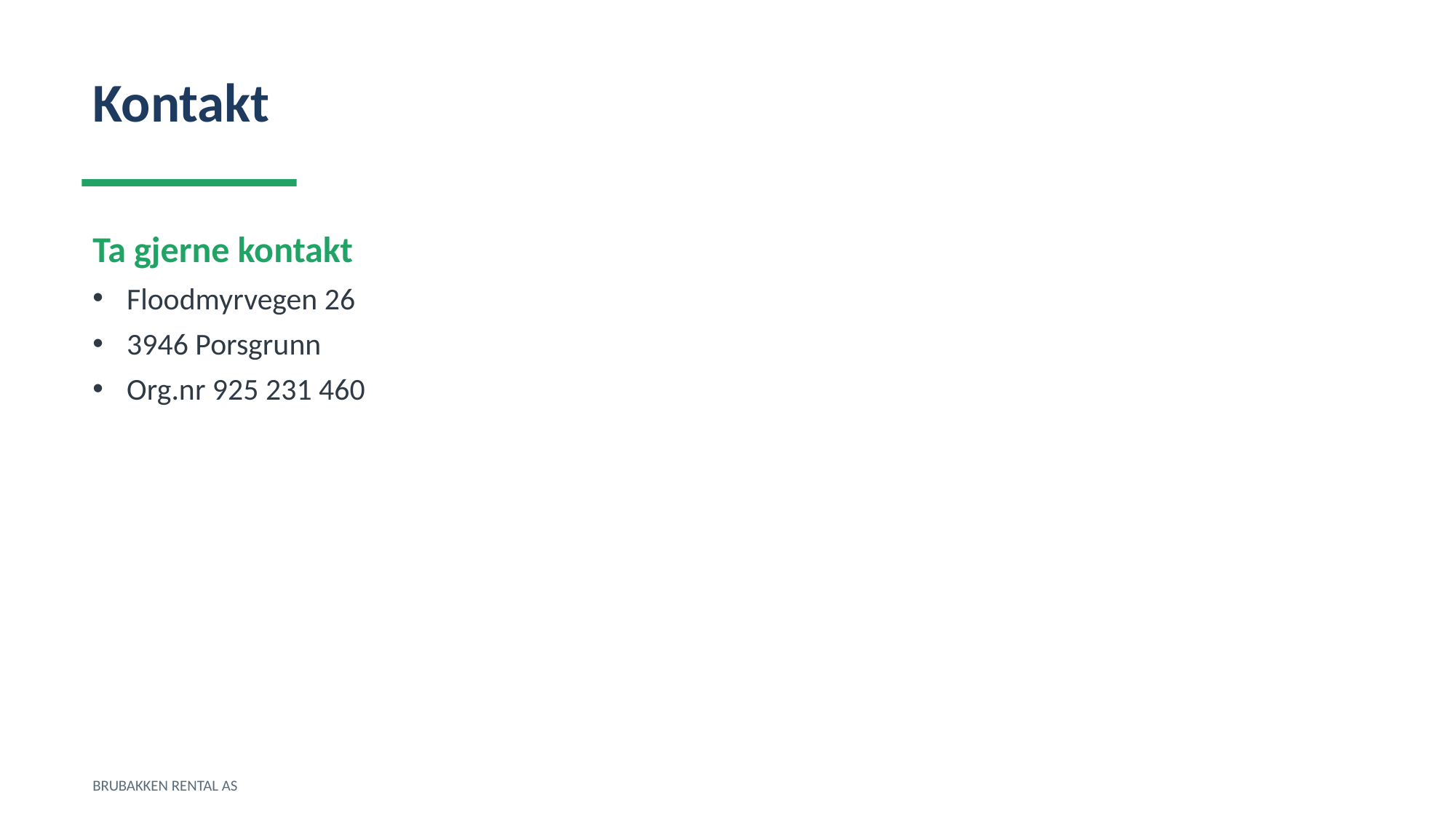

Kontakt

Ta gjerne kontakt
Floodmyrvegen 26
3946 Porsgrunn
Org.nr 925 231 460
BRUBAKKEN RENTAL AS